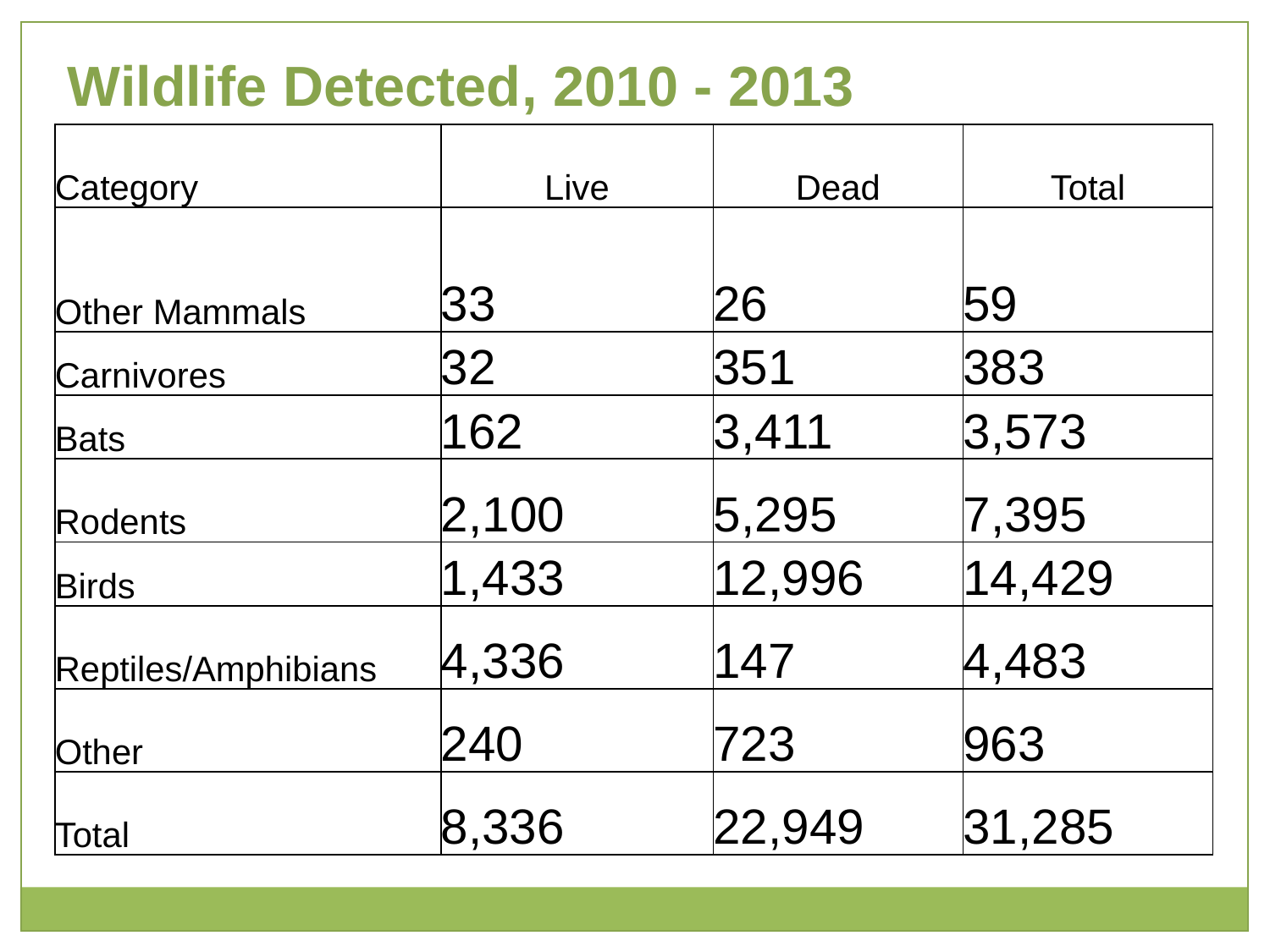

Wildlife Detected, 2010 - 2013
| Category | Live | Dead | Total |
| --- | --- | --- | --- |
| Other Mammals | 33 | 26 | 59 |
| Carnivores | 32 | 351 | 383 |
| Bats | 162 | 3,411 | 3,573 |
| Rodents | 2,100 | 5,295 | 7,395 |
| Birds | 1,433 | 12,996 | 14,429 |
| Reptiles/Amphibians | 4,336 | 147 | 4,483 |
| Other | 240 | 723 | 963 |
| Total | 8,336 | 22,949 | 31,285 |